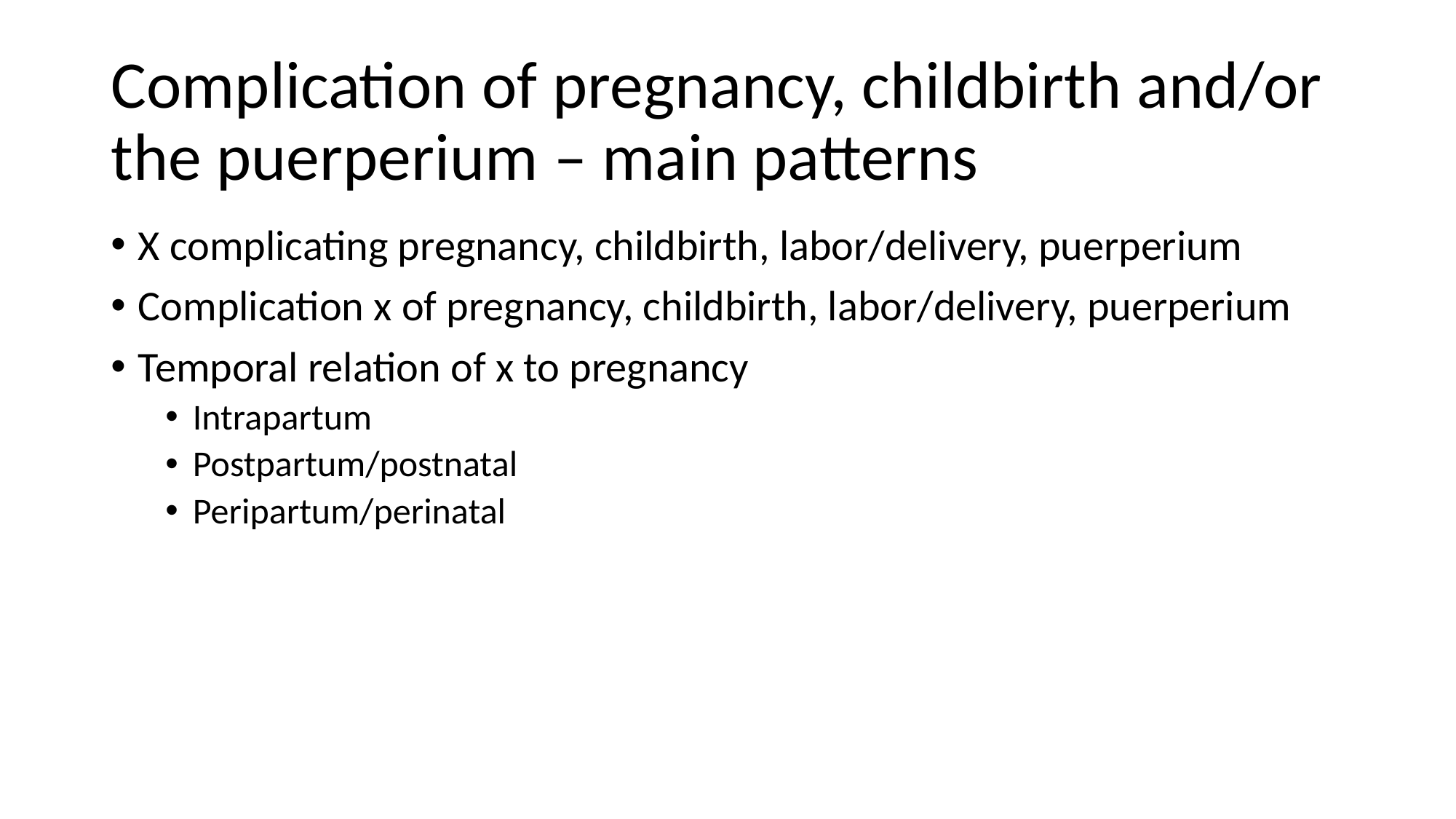

# Complication of pregnancy, childbirth and/or the puerperium – main patterns
X complicating pregnancy, childbirth, labor/delivery, puerperium
Complication x of pregnancy, childbirth, labor/delivery, puerperium
Temporal relation of x to pregnancy
Intrapartum
Postpartum/postnatal
Peripartum/perinatal